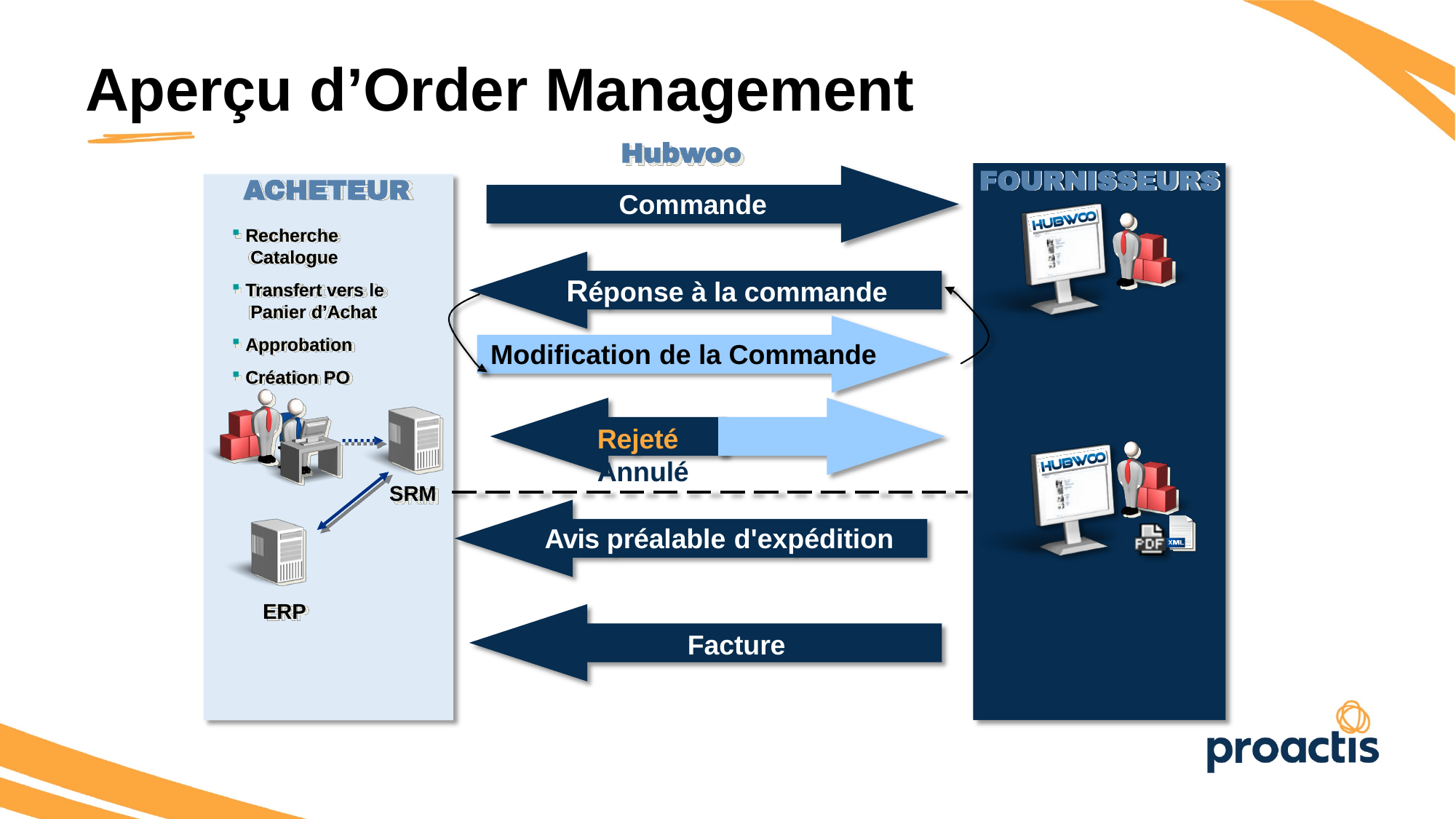

Aperçu d’Order Management

Hubwoo
Commande

FOURNISSEURS

ACHETEUR
Recherche  Catalogue
Transfert vers le  Panier d’Achat
Approbation
Création PO

Réponse à la commande

Modification de la Commande

Rejeté	Annulé

SRM
Avis préalable d'expédition

ERP
Facture